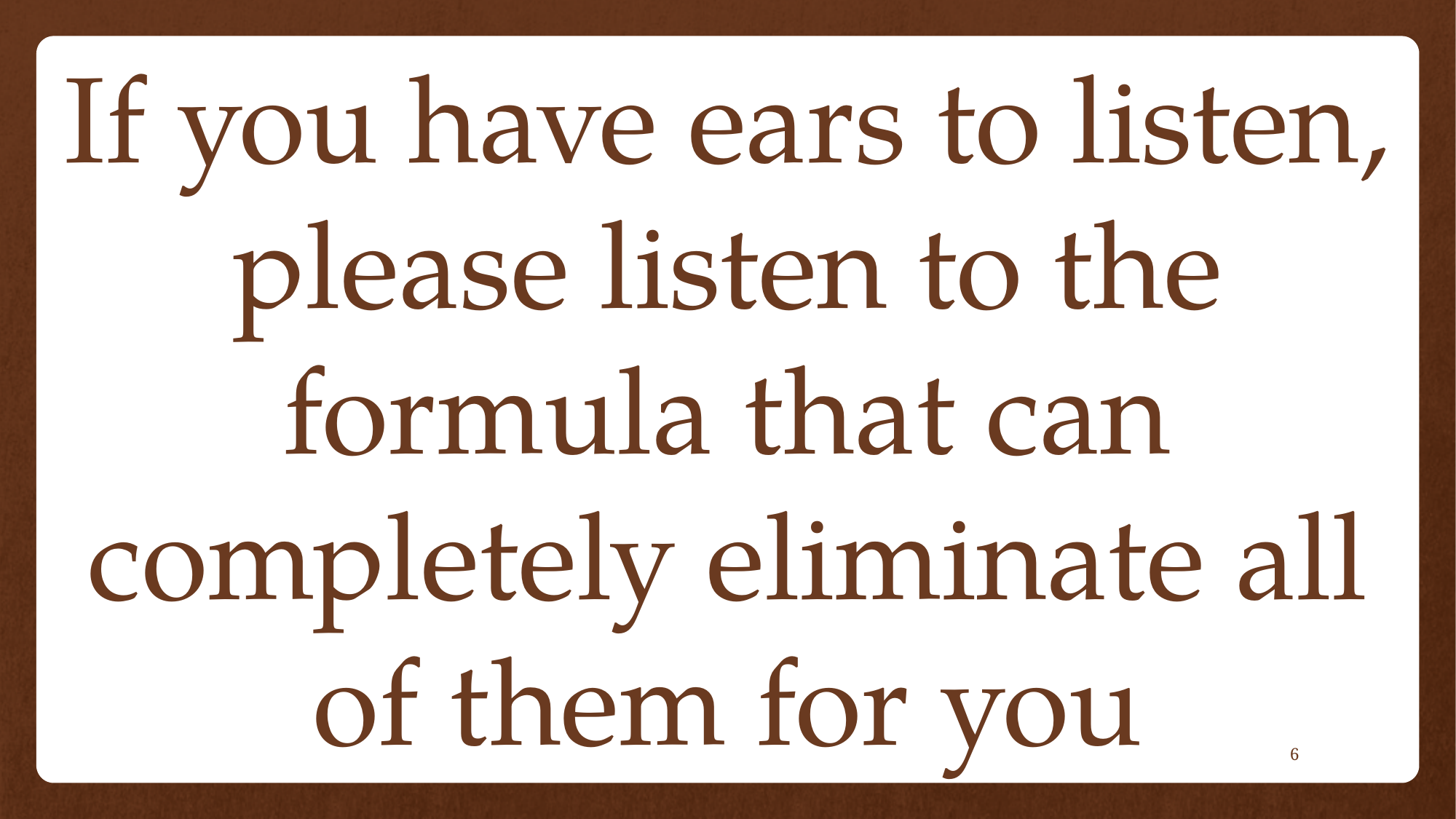

If you have ears to listen, please listen to the formula that can completely eliminate all of them for you
6